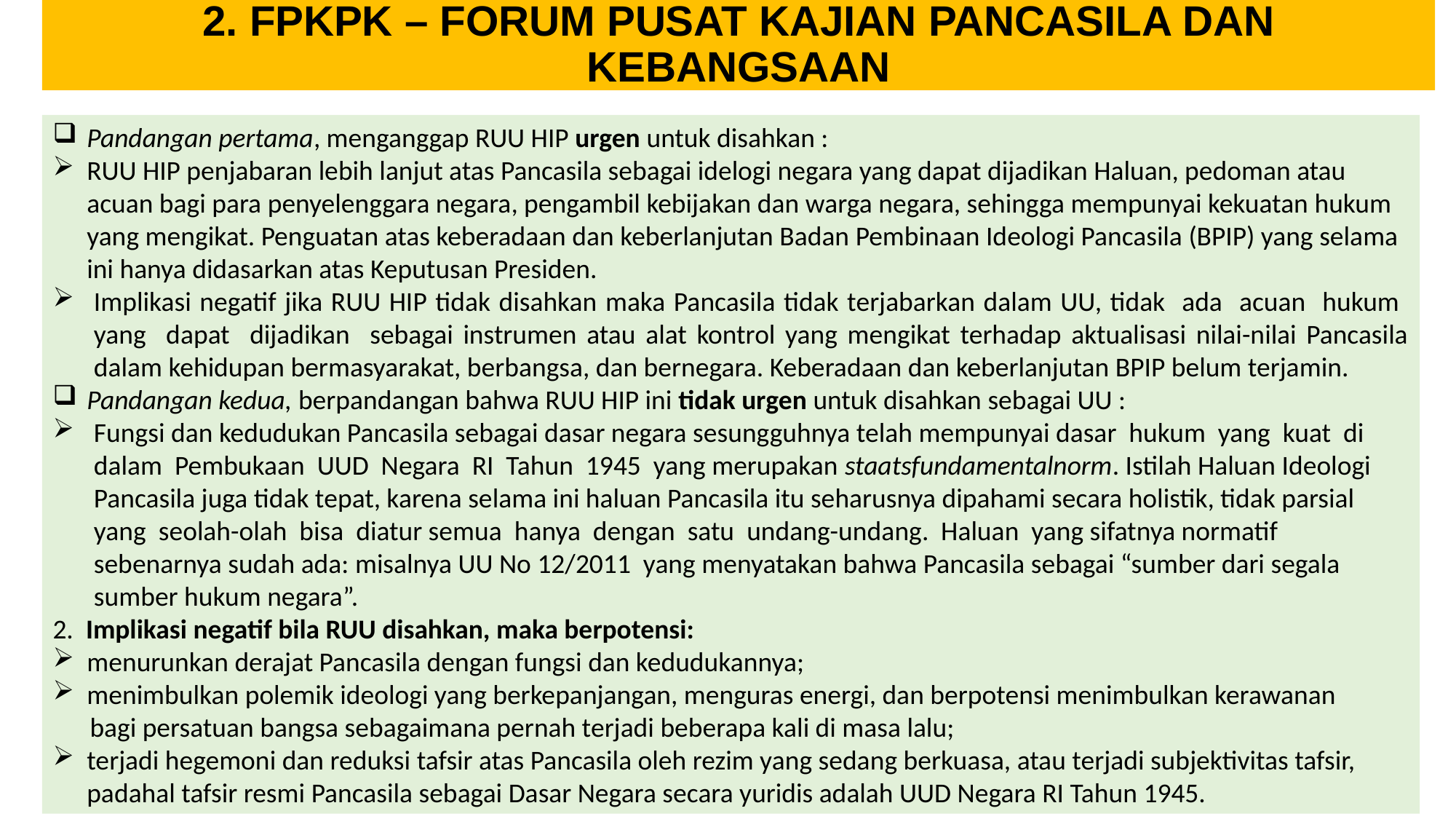

# 2. FPKPK – FORUM PUSAT KAJIAN PANCASILA DAN KEBANGSAAN
Pandangan pertama, menganggap RUU HIP urgen untuk disahkan :
RUU HIP penjabaran lebih lanjut atas Pancasila sebagai idelogi negara yang dapat dijadikan Haluan, pedoman atau acuan bagi para penyelenggara negara, pengambil kebijakan dan warga negara, sehingga mempunyai kekuatan hukum yang mengikat. Penguatan atas keberadaan dan keberlanjutan Badan Pembinaan Ideologi Pancasila (BPIP) yang selama ini hanya didasarkan atas Keputusan Presiden.
Implikasi negatif jika RUU HIP tidak disahkan maka Pancasila tidak terjabarkan dalam UU, tidak  ada  acuan  hukum  yang  dapat  dijadikan  sebagai instrumen atau alat kontrol yang mengikat terhadap aktualisasi nilai-nilai Pancasila dalam kehidupan bermasyarakat, berbangsa, dan bernegara. Keberadaan dan keberlanjutan BPIP belum terjamin.
Pandangan kedua, berpandangan bahwa RUU HIP ini tidak urgen untuk disahkan sebagai UU :
Fungsi dan kedudukan Pancasila sebagai dasar negara sesungguhnya telah mempunyai dasar  hukum  yang  kuat  di  dalam  Pembukaan  UUD  Negara  RI  Tahun  1945  yang merupakan staatsfundamentalnorm. Istilah Haluan Ideologi Pancasila juga tidak tepat, karena selama ini haluan Pancasila itu seharusnya dipahami secara holistik, tidak parsial yang  seolah-olah  bisa  diatur semua  hanya  dengan  satu  undang-undang.  Haluan  yang sifatnya normatif sebenarnya sudah ada: misalnya UU No 12/2011  yang menyatakan bahwa Pancasila sebagai “sumber dari segala sumber hukum negara”.
2.  Implikasi negatif bila RUU disahkan, maka berpotensi:
menurunkan derajat Pancasila dengan fungsi dan kedudukannya;
menimbulkan polemik ideologi yang berkepanjangan, menguras energi, dan berpotensi menimbulkan kerawanan
      bagi persatuan bangsa sebagaimana pernah terjadi beberapa kali di masa lalu;
terjadi hegemoni dan reduksi tafsir atas Pancasila oleh rezim yang sedang berkuasa, atau terjadi subjektivitas tafsir, padahal tafsir resmi Pancasila sebagai Dasar Negara secara yuridis adalah UUD Negara RI Tahun 1945.